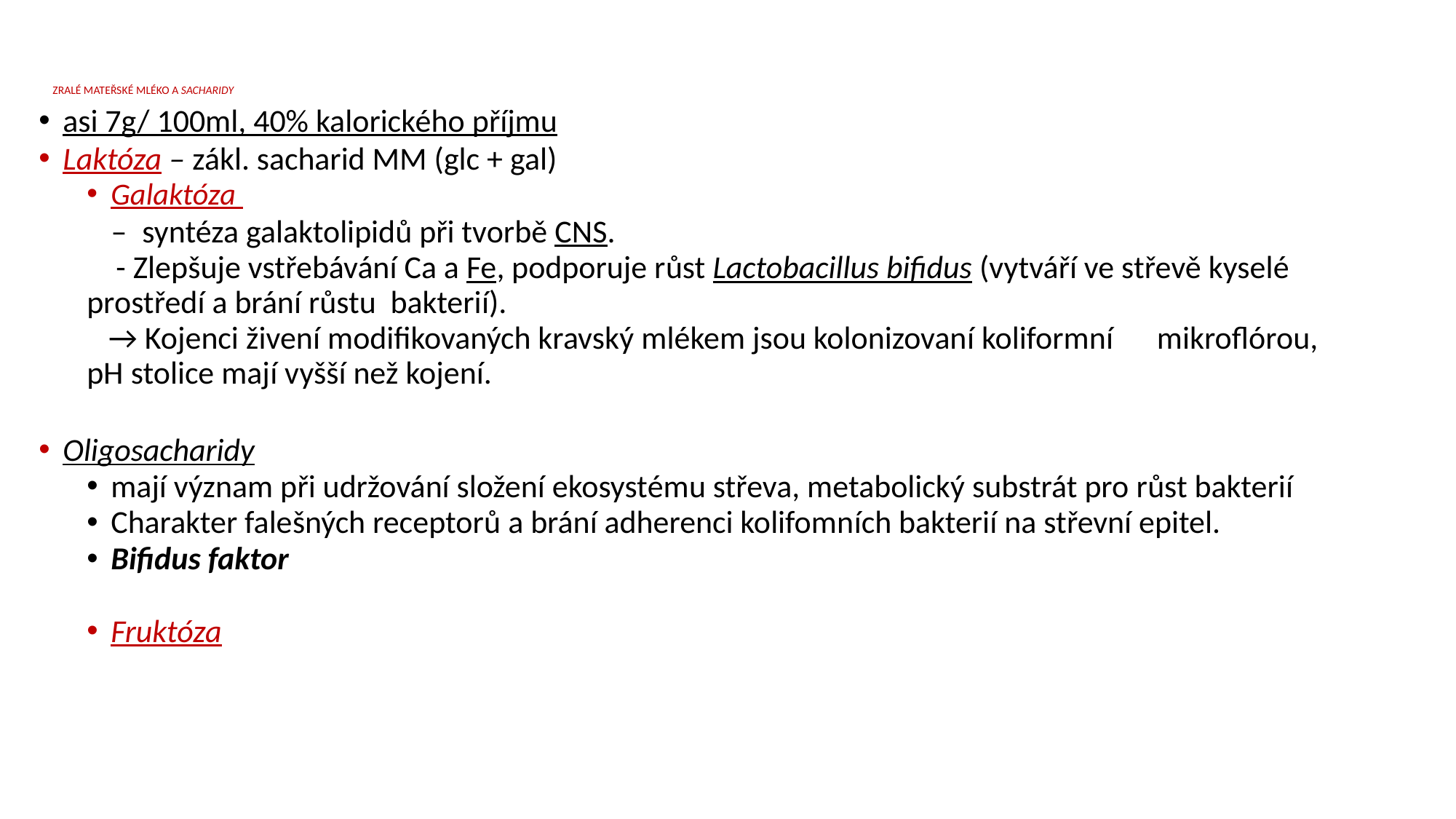

# ZRALÉ MATEŘSKÉ MLÉKO A SACHARIDY
asi 7g/ 100ml, 40% kalorického příjmu
Laktóza – zákl. sacharid MM (glc + gal)
Galaktóza
          –  syntéza galaktolipidů při tvorbě CNS.
    - Zlepšuje vstřebávání Ca a Fe, podporuje růst Lactobacillus bifidus (vytváří ve střevě kyselé  prostředí a brání růstu  bakterií).
   → Kojenci živení modifikovaných kravský mlékem jsou kolonizovaní koliformní      mikroflórou, pH stolice mají vyšší než kojení.

Oligosacharidy
mají význam při udržování složení ekosystému střeva, metabolický substrát pro růst bakterií
Charakter falešných receptorů a brání adherenci kolifomních bakterií na střevní epitel.
Bifidus faktor

Fruktóza